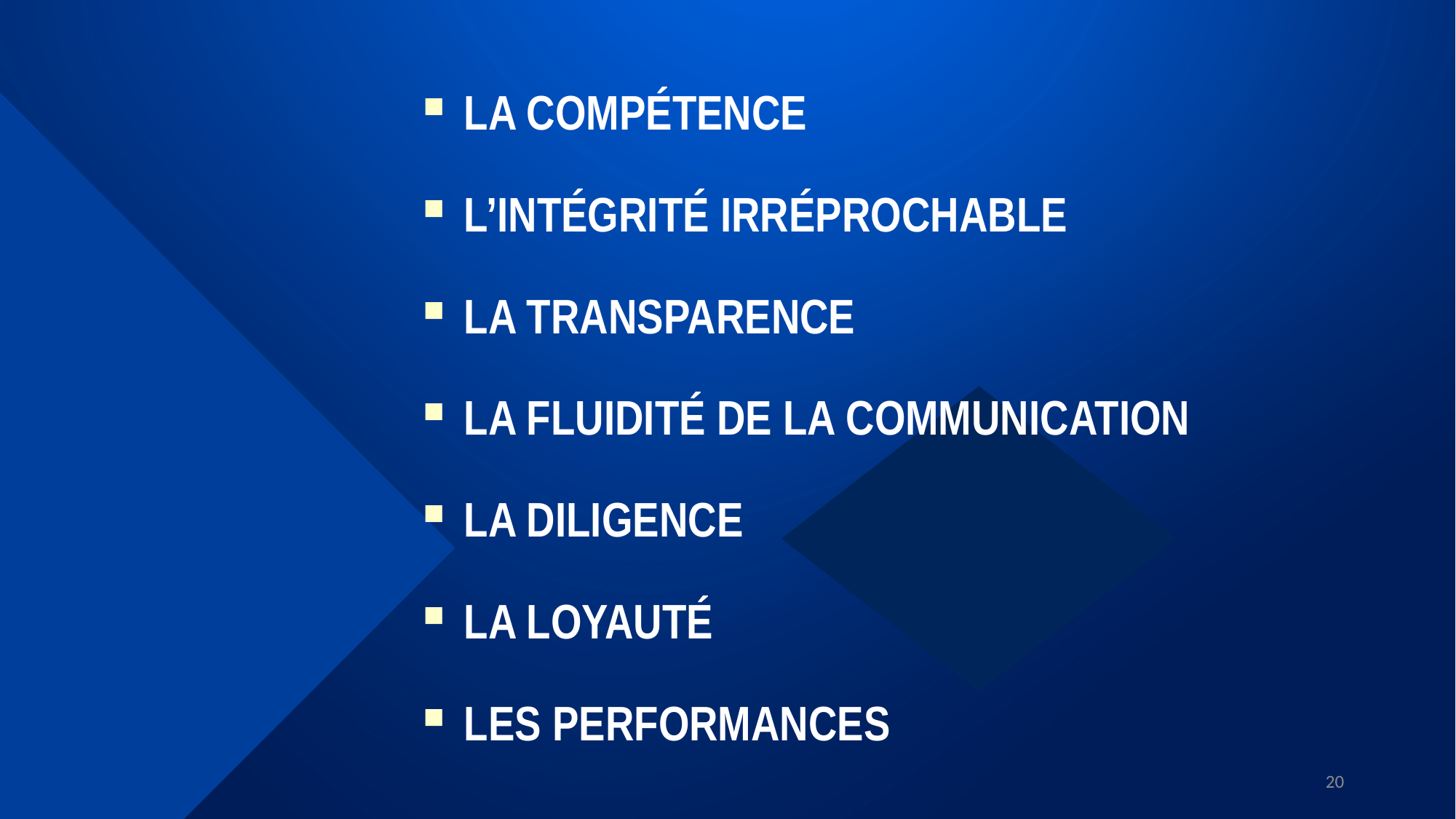

LA COMPÉTENCE

L’INTÉGRITÉ IRRÉPROCHABLE

LA TRANSPARENCE

LA FLUIDITÉ DE LA COMMUNICATION

LA DILIGENCE

LA LOYAUTÉ

LES PERFORMANCES
20